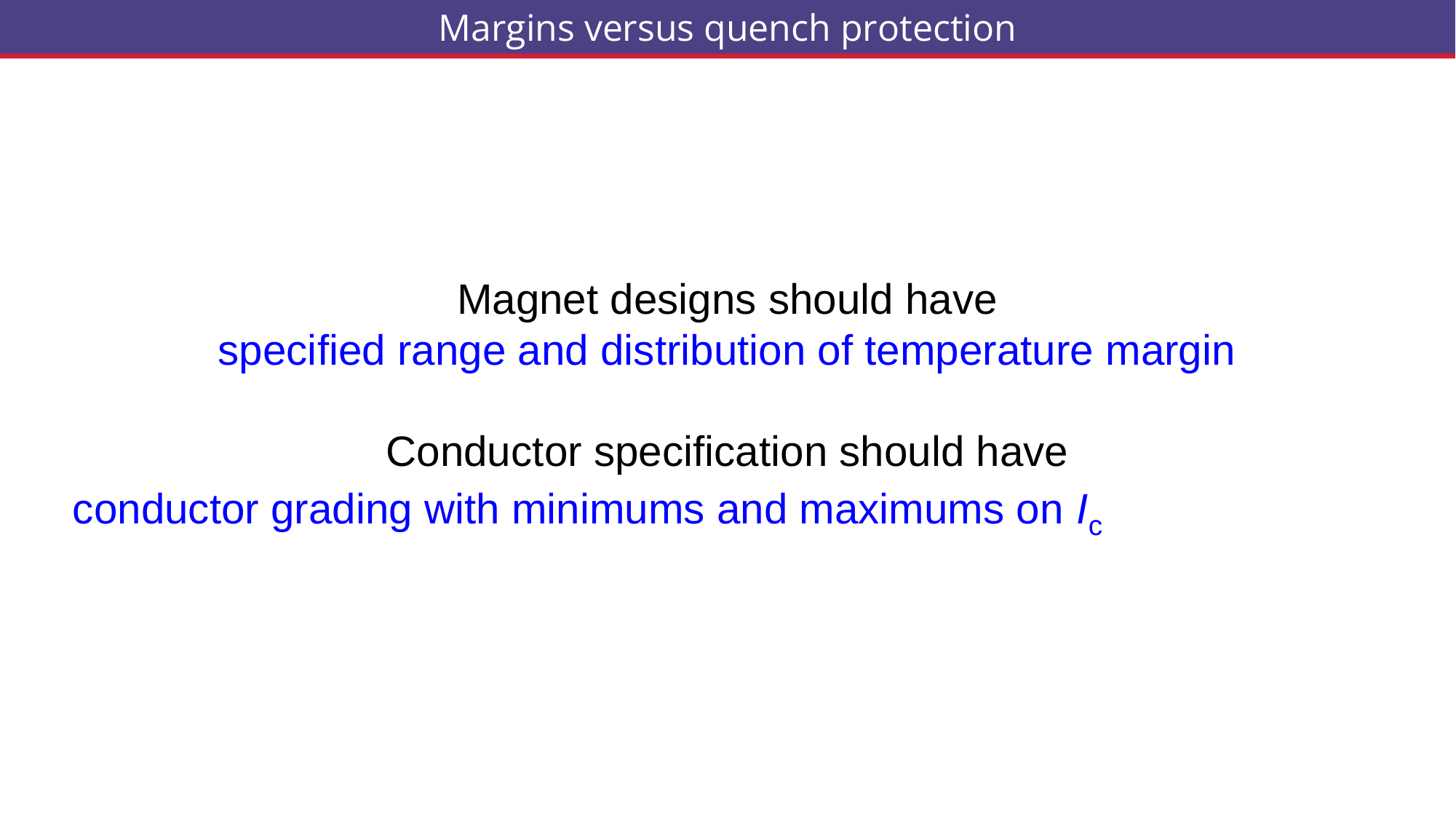

Margins versus quench protection
(2009)

Magnet designs should have
specified range and distribution of temperature margin

Conductor specification should have
conductor grading with minimums and maximums on Ic